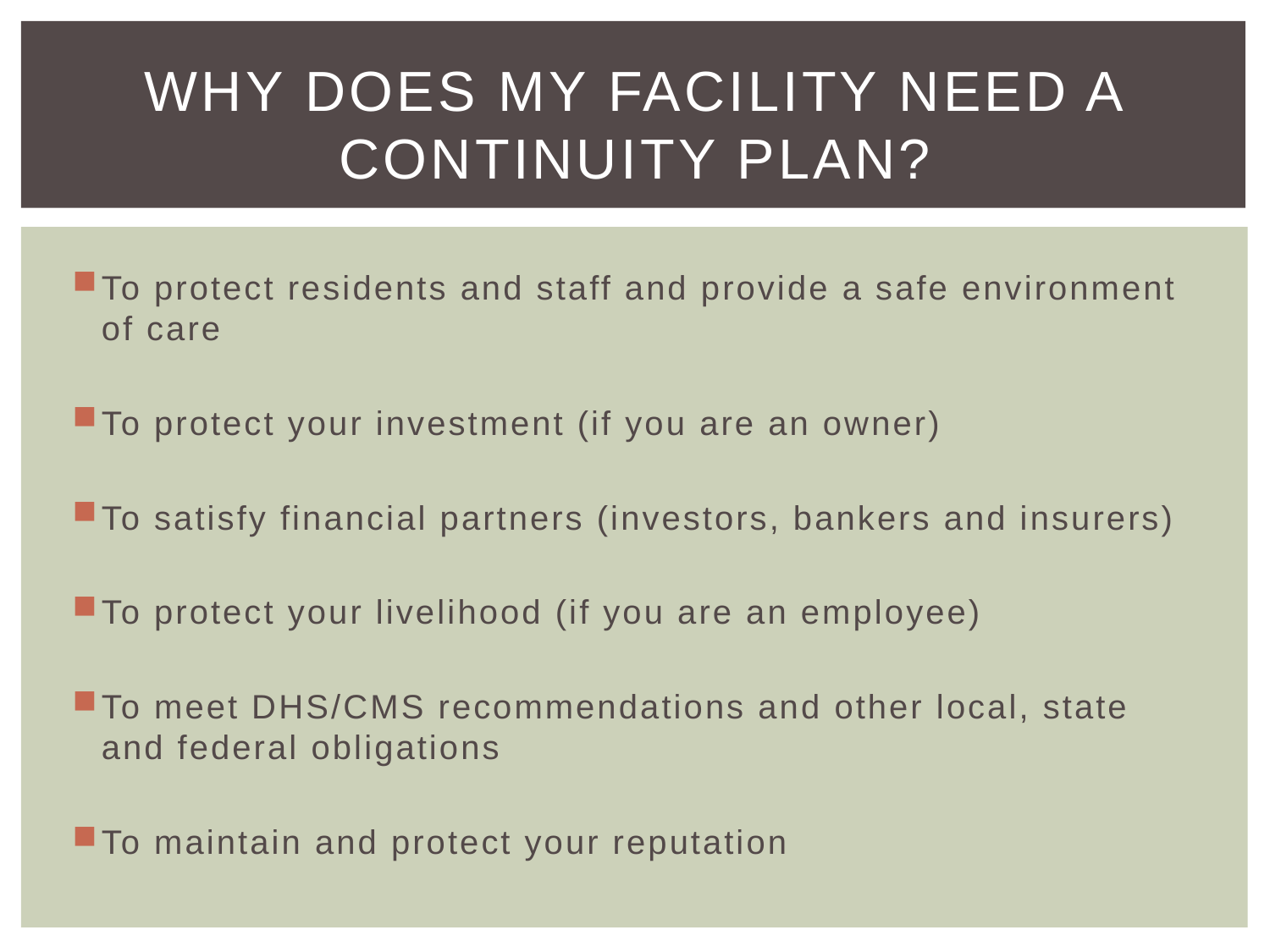

# WHY DOES MY FACILITY NEED A CONTINUITY PLAN?
To protect residents and staff and provide a safe environment of care

To protect your investment (if you are an owner)

To satisfy financial partners (investors, bankers and insurers)

To protect your livelihood (if you are an employee)

To meet DHS/CMS recommendations and other local, state and federal obligations

To maintain and protect your reputation